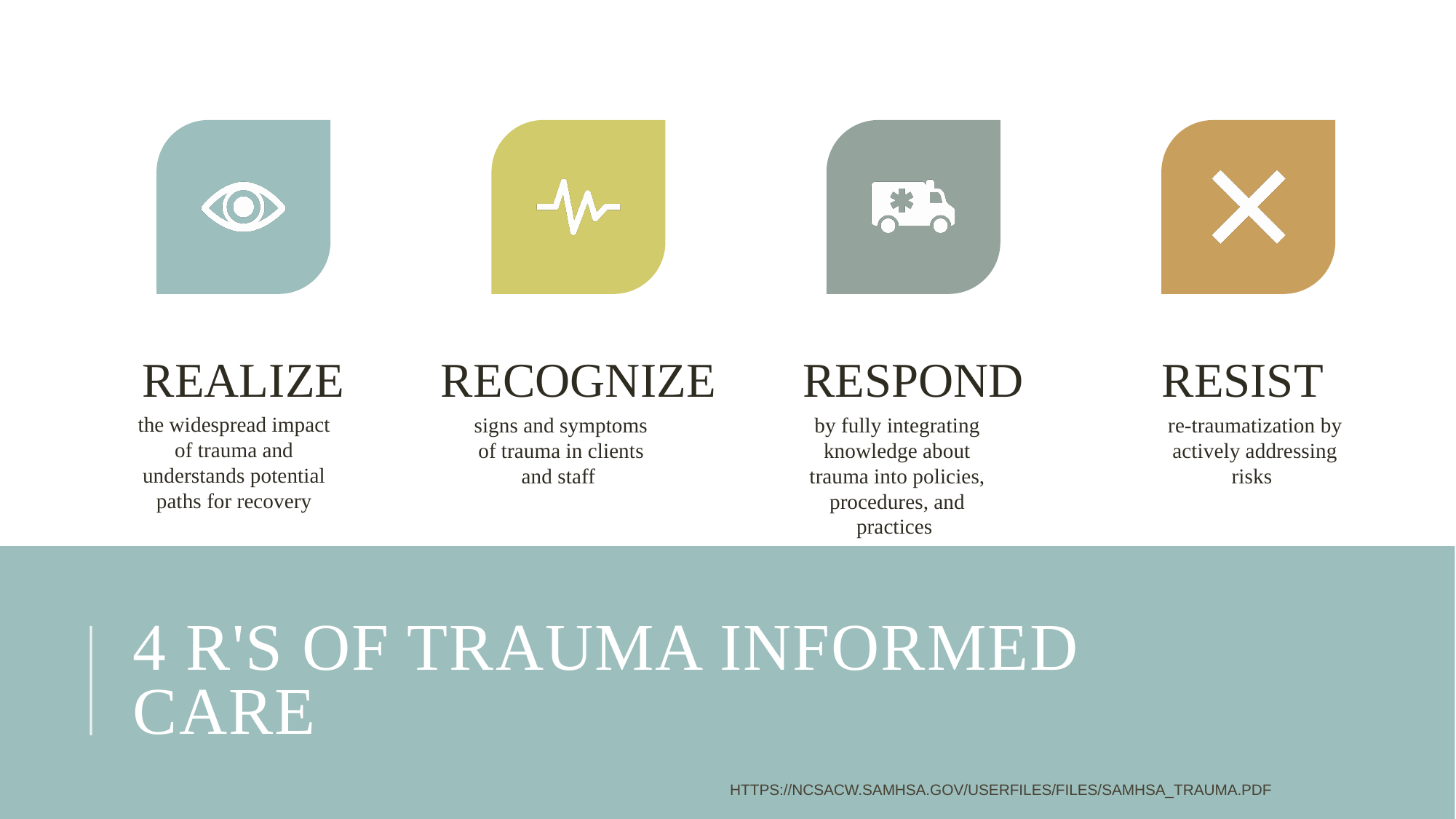

Realize
Recognize
Respond
Resist
the widespread impact of trauma and understands potential paths for recovery
signs and symptoms of trauma in clients and staff
by fully integrating knowledge about trauma into policies, procedures, and practices
re-traumatization by actively addressing risks

# 4 r's of Trauma Informed Care
https://ncsacw.samhsa.gov/userfiles/files/SAMHSA_Trauma.pdf